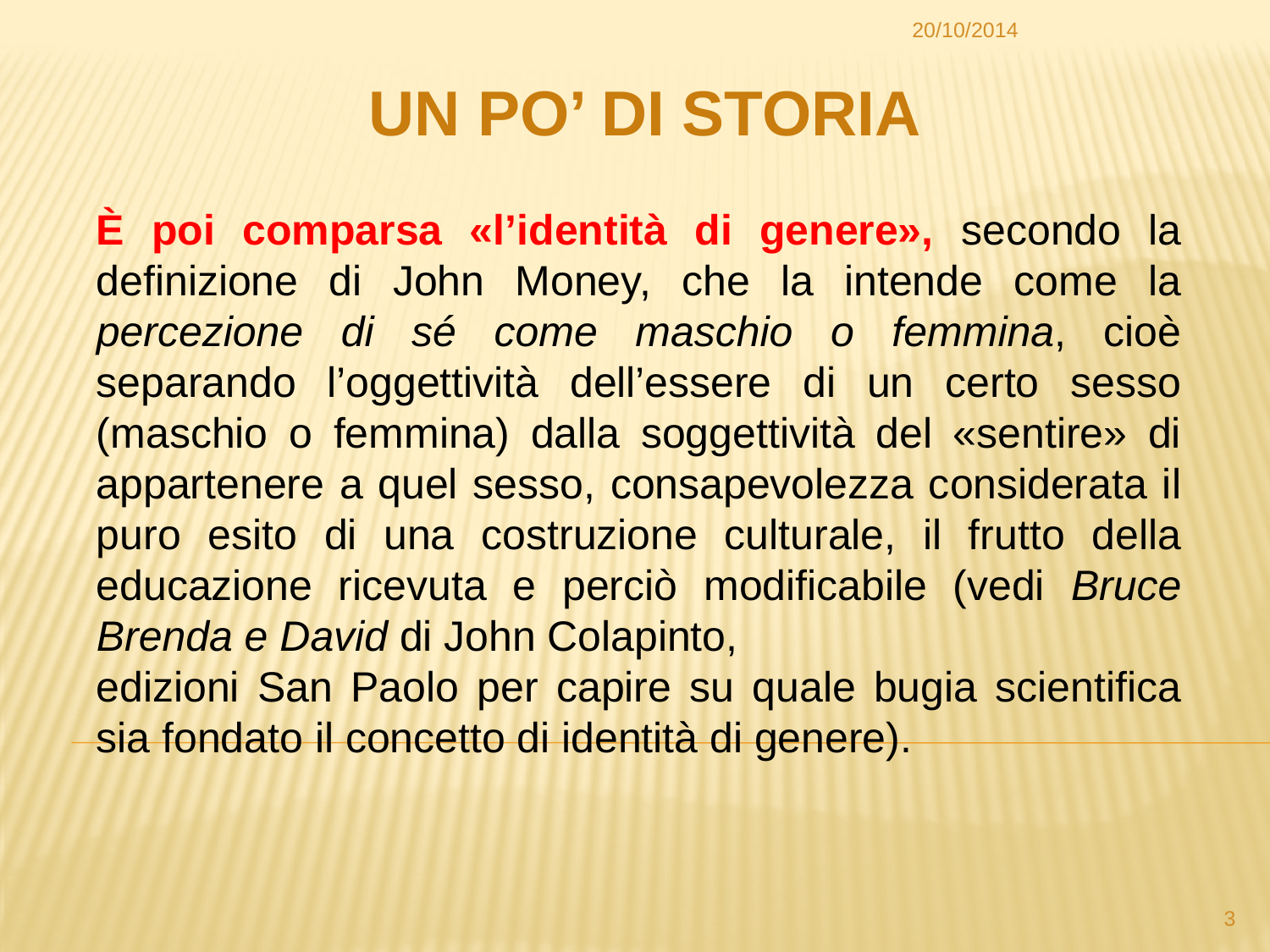

20/10/2014
UN PO’ DI STORIA
È poi comparsa «l’identità di genere», secondo la definizione di John Money, che la intende come la percezione di sé come maschio o femmina, cioè separando l’oggettività dell’essere di un certo sesso (maschio o femmina) dalla soggettività del «sentire» di appartenere a quel sesso, consapevolezza considerata il puro esito di una costruzione culturale, il frutto della educazione ricevuta e perciò modificabile (vedi Bruce Brenda e David di John Colapinto,
edizioni San Paolo per capire su quale bugia scientifica sia fondato il concetto di identità di genere).
3